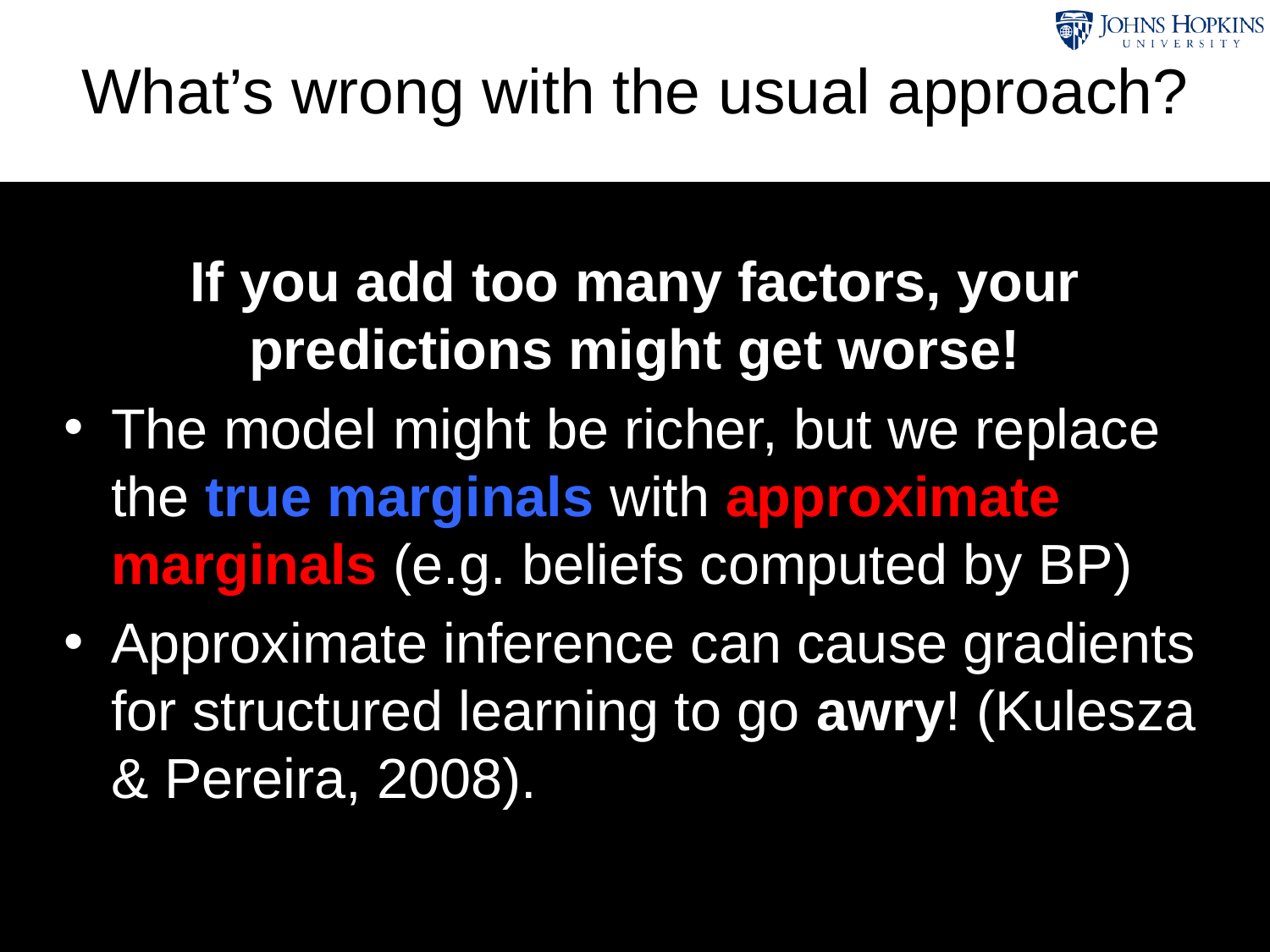

# What’s wrong with the usual approach?
If you add too many factors, your predictions might get worse!
The model might be richer, but we replace the true marginals with approximate marginals (e.g. beliefs computed by BP)
Approximate inference can cause gradients for structured learning to go awry! (Kulesza & Pereira, 2008).
343